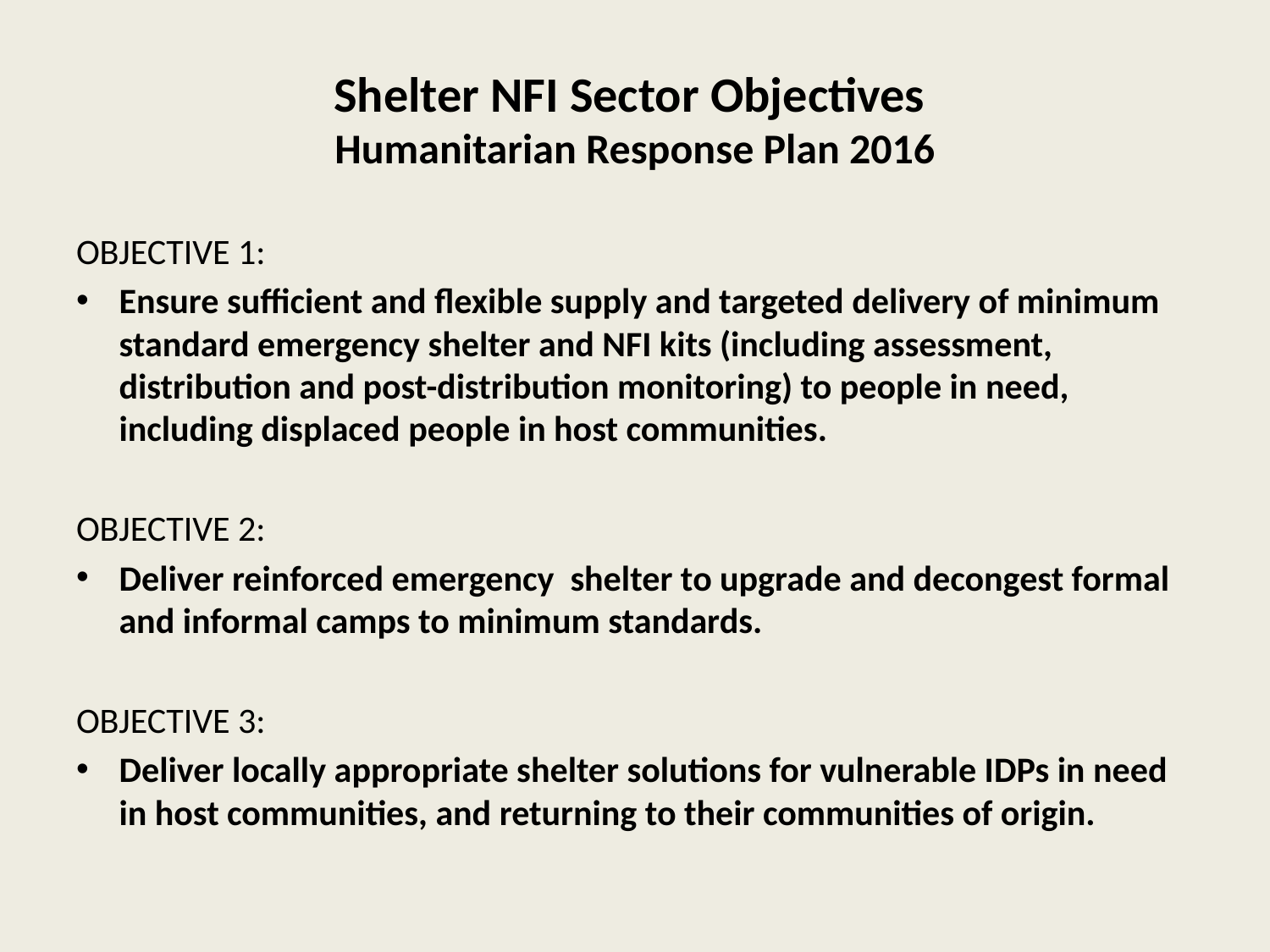

# Shelter NFI Sector Objectives Humanitarian Response Plan 2016
objective 1:
Ensure sufficient and flexible supply and targeted delivery of minimum standard emergency shelter and NFI kits (including assessment, distribution and post-distribution monitoring) to people in need, including displaced people in host communities.

objective 2:
Deliver reinforced emergency  shelter to upgrade and decongest formal and informal camps to minimum standards.

objective 3:
Deliver locally appropriate shelter solutions for vulnerable IDPs in need in host communities, and returning to their communities of origin.